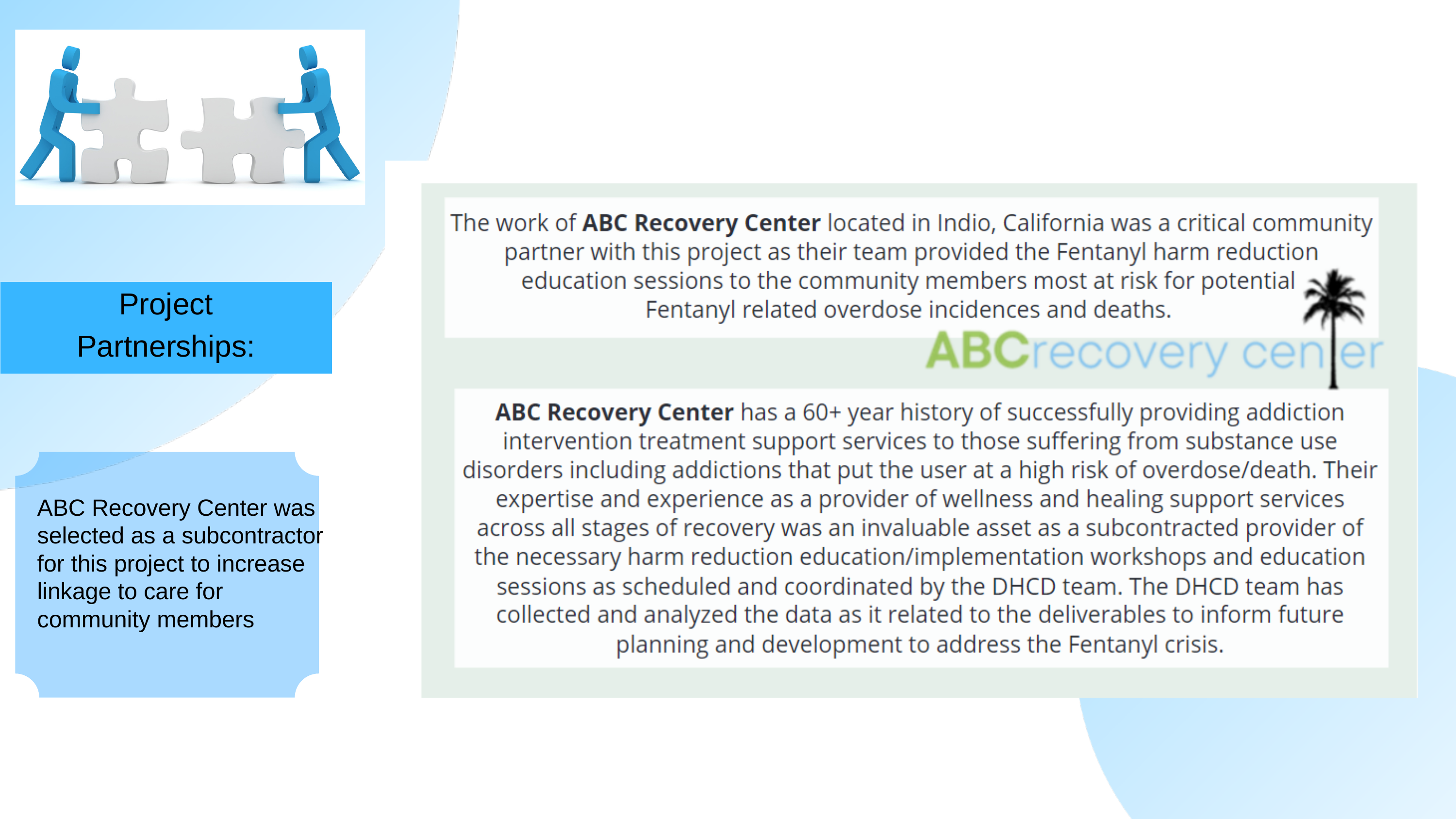

Project Partnerships:

ABC Recovery Center was selected as a subcontractor for this project to increase linkage to care for community members